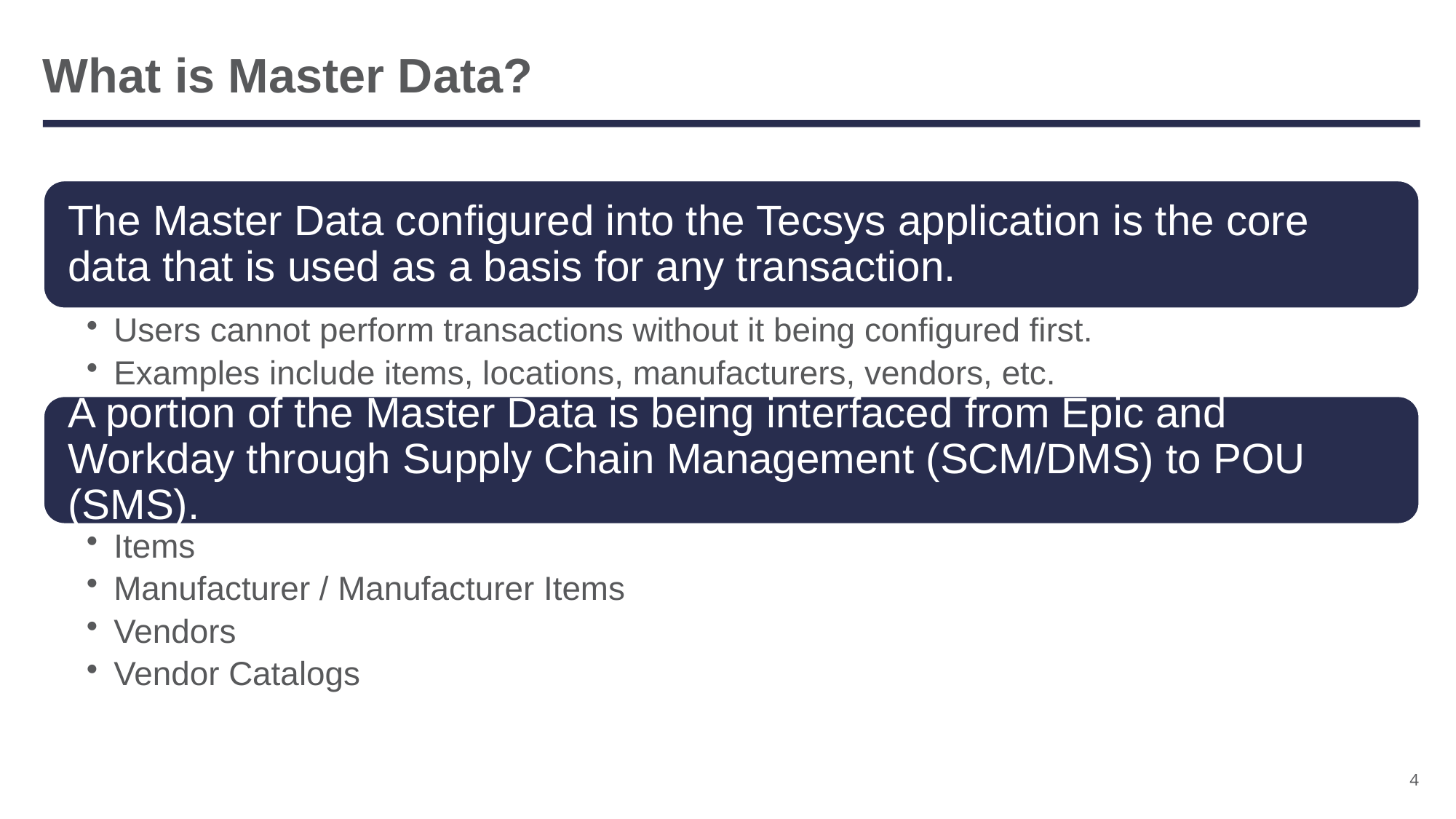

# What is Master Data?
The Master Data configured into the Tecsys application is the core data that is used as a basis for any transaction.
Users cannot perform transactions without it being configured first.
Examples include items, locations, manufacturers, vendors, etc.
A portion of the Master Data is being interfaced from Epic and Workday through Supply Chain Management (SCM/DMS) to POU (SMS).
Items
Manufacturer / Manufacturer Items
Vendors
Vendor Catalogs
4